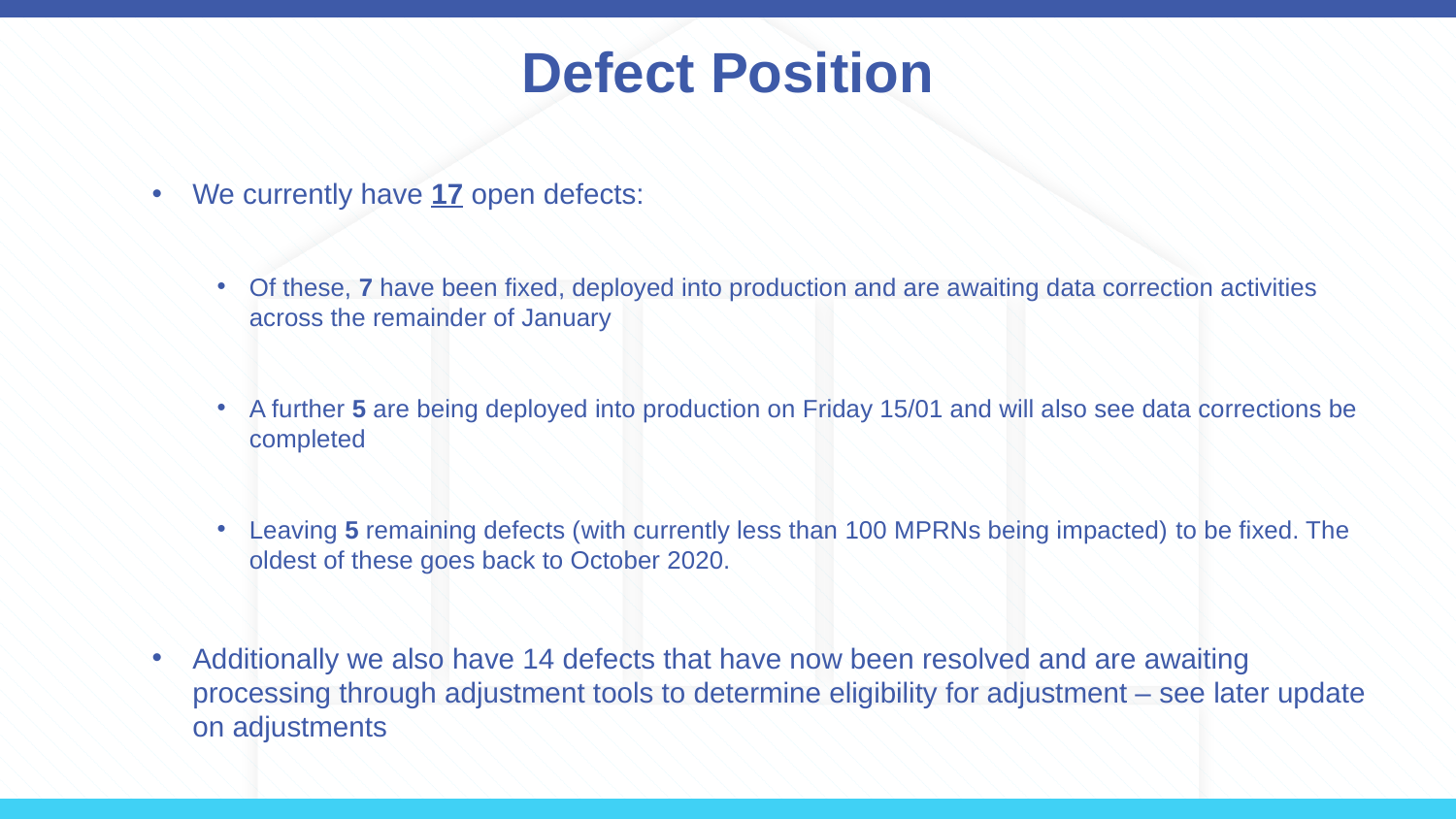

# Defect Position
We currently have 17 open defects:

Of these, 7 have been fixed, deployed into production and are awaiting data correction activities across the remainder of January

A further 5 are being deployed into production on Friday 15/01 and will also see data corrections be completed

Leaving 5 remaining defects (with currently less than 100 MPRNs being impacted) to be fixed. The oldest of these goes back to October 2020.

Additionally we also have 14 defects that have now been resolved and are awaiting processing through adjustment tools to determine eligibility for adjustment – see later update on adjustments